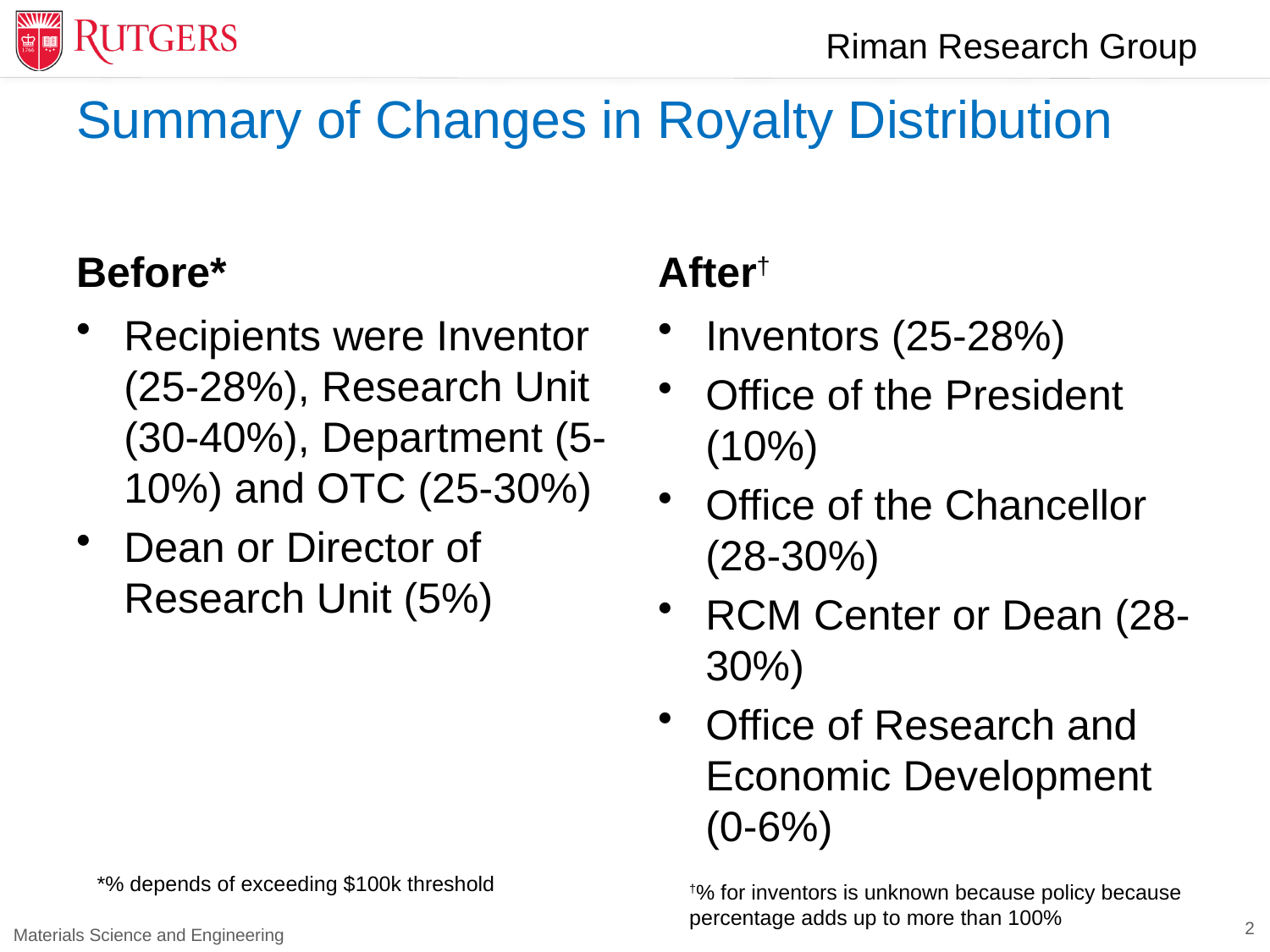

# Summary of Changes in Royalty Distribution
Before*
After†
Recipients were Inventor (25-28%), Research Unit (30-40%), Department (5-10%) and OTC (25-30%)
Dean or Director of Research Unit (5%)
Inventors (25-28%)
Office of the President (10%)
Office of the Chancellor (28-30%)
RCM Center or Dean (28-30%)
Office of Research and Economic Development (0-6%)
*% depends of exceeding $100k threshold
†% for inventors is unknown because policy because percentage adds up to more than 100%
2